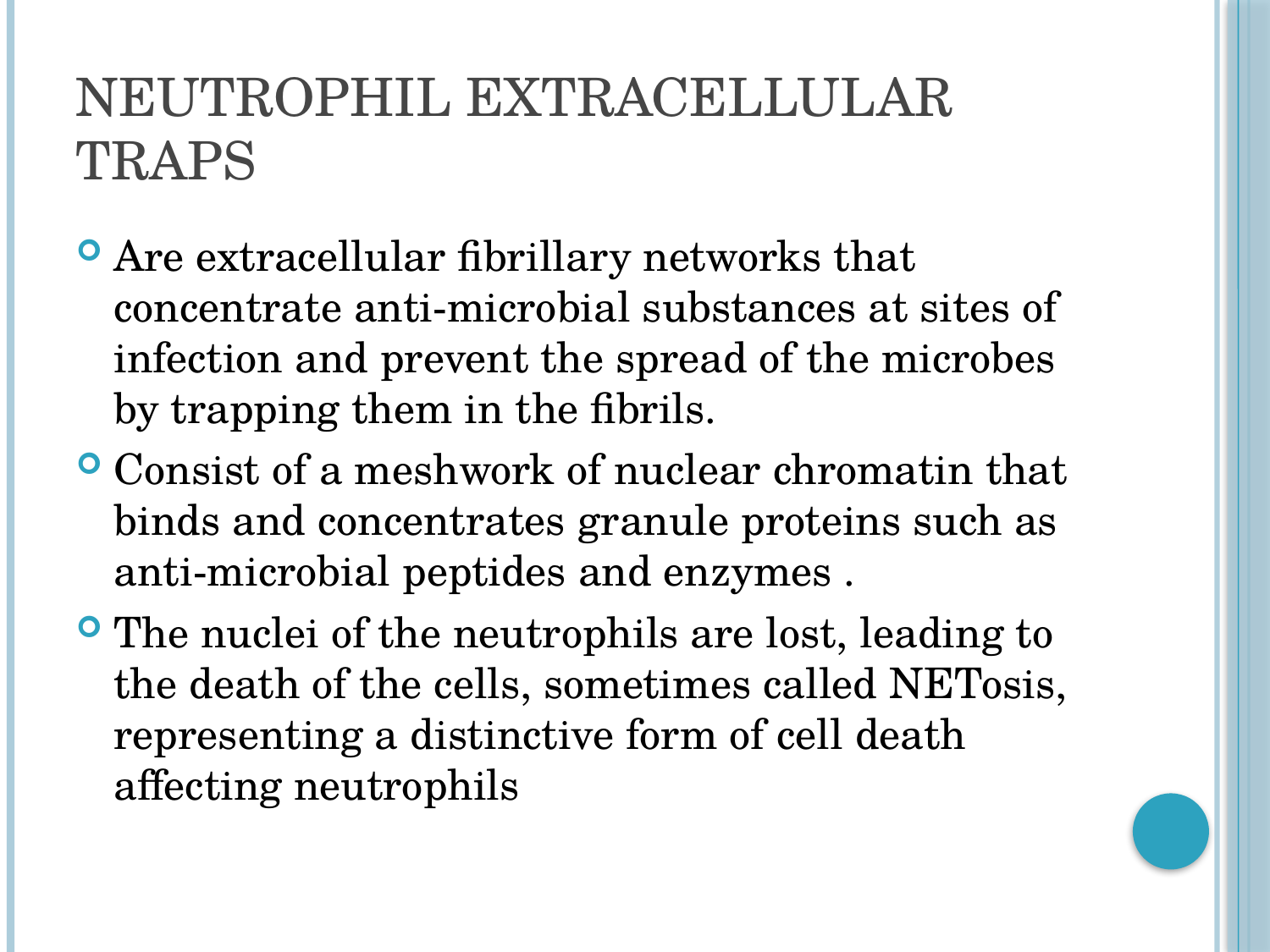

# Neutrophil Extracellular Traps
Are extracellular fibrillary networks that concentrate anti-microbial substances at sites of infection and prevent the spread of the microbes by trapping them in the fibrils.
Consist of a meshwork of nuclear chromatin that binds and concentrates granule proteins such as anti-microbial peptides and enzymes .
The nuclei of the neutrophils are lost, leading to the death of the cells, sometimes called NETosis, representing a distinctive form of cell death affecting neutrophils